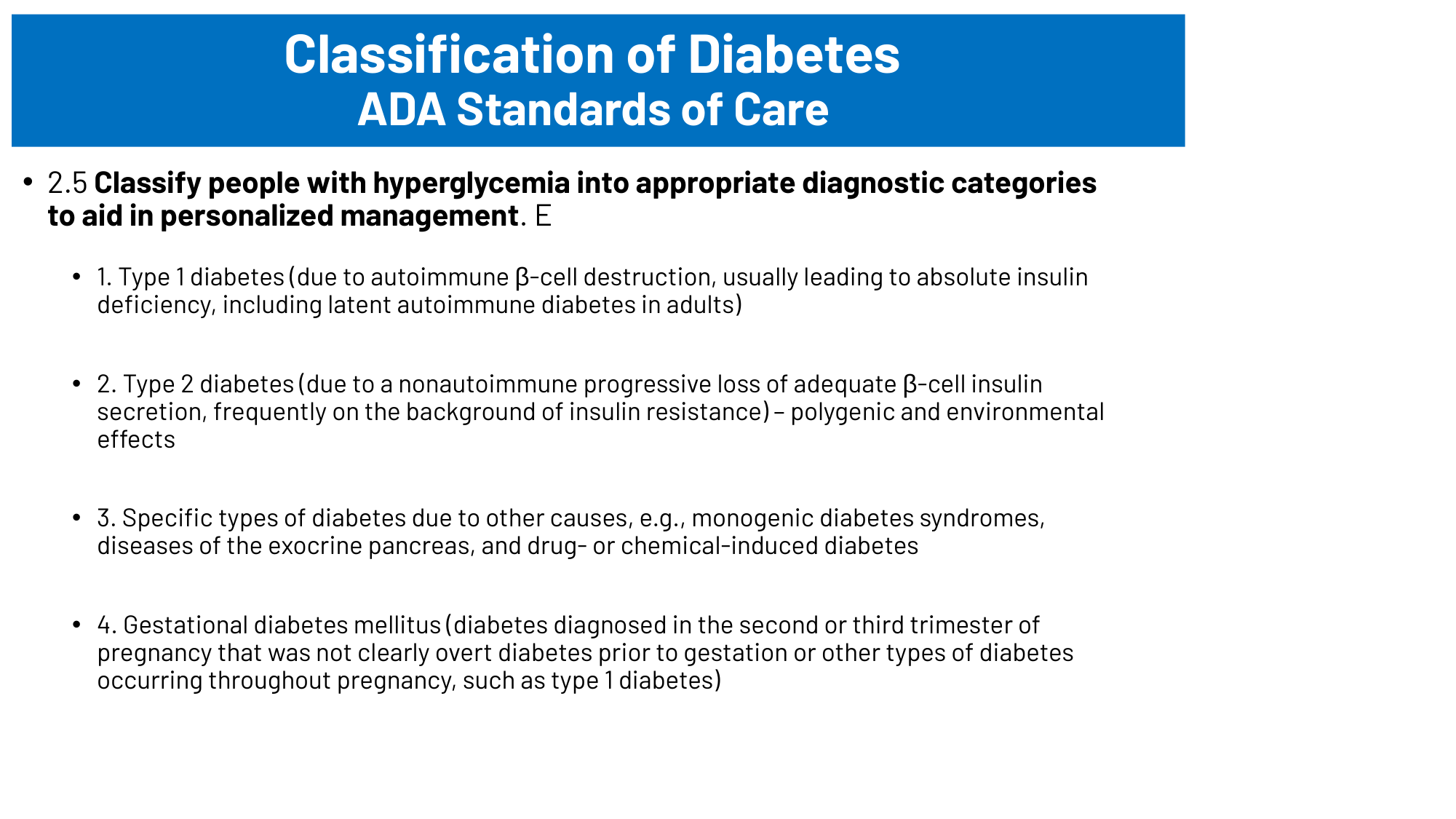

# Classification of Diabetes ADA Standards of Care
2.5 Classify people with hyperglycemia into appropriate diagnostic categories to aid in personalized management. E

1. Type 1 diabetes (due to autoimmune β-cell destruction, usually leading to absolute insulin deficiency, including latent autoimmune diabetes in adults)

2. Type 2 diabetes (due to a nonautoimmune progressive loss of adequate β-cell insulin secretion, frequently on the background of insulin resistance) – polygenic and environmental effects

3. Specific types of diabetes due to other causes, e.g., monogenic diabetes syndromes, diseases of the exocrine pancreas, and drug- or chemical-induced diabetes

4. Gestational diabetes mellitus (diabetes diagnosed in the second or third trimester of pregnancy that was not clearly overt diabetes prior to gestation or other types of diabetes occurring throughout pregnancy, such as type 1 diabetes)